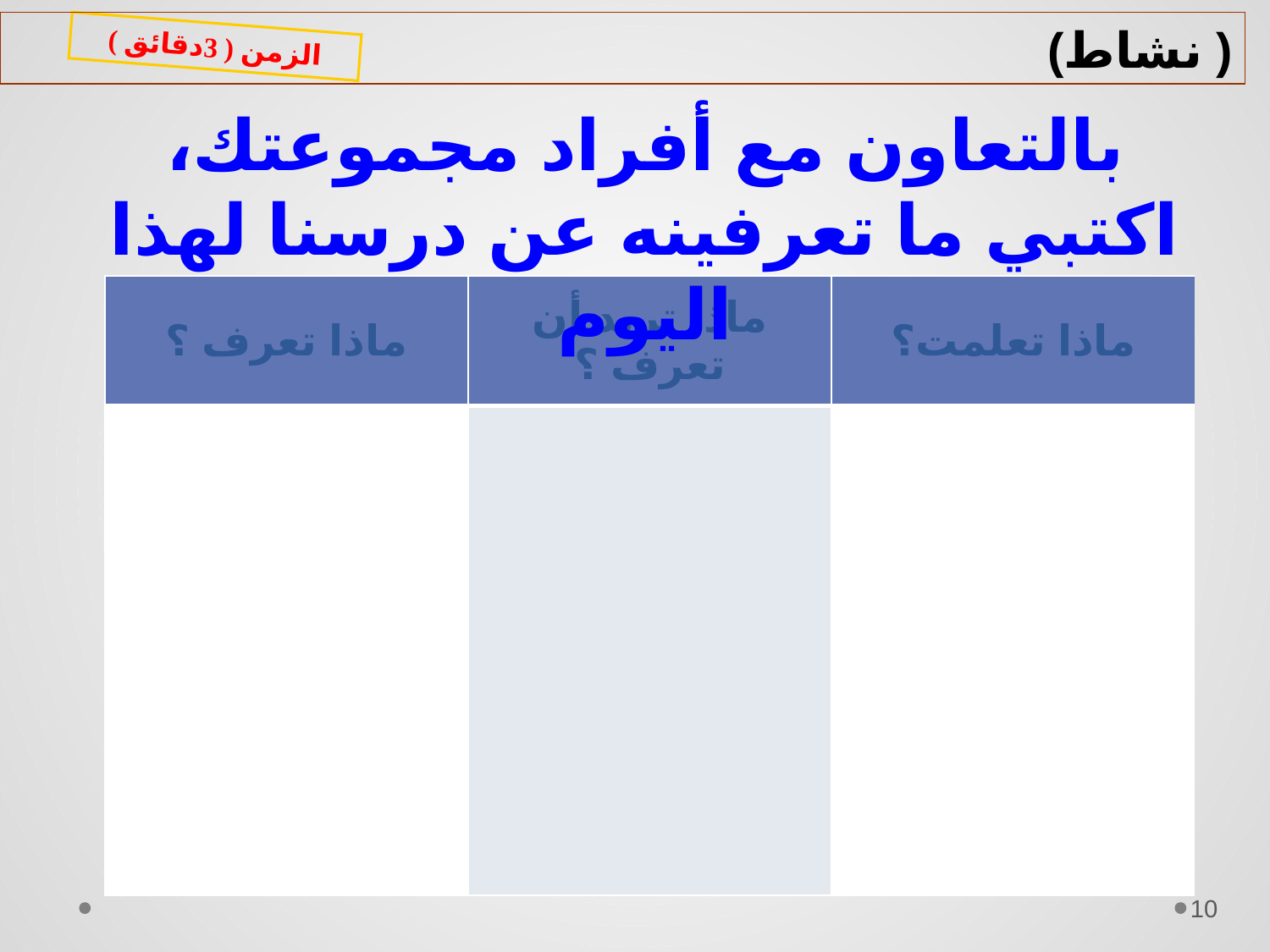

( نشاط)
الزمن ( 3دقائق )
بالتعاون مع أفراد مجموعتك، اكتبي ما تعرفينه عن درسنا لهذا اليوم
| ماذا تعرف ؟ | ماذا تريد أن تعرف ؟ | ماذا تعلمت؟ |
| --- | --- | --- |
|  |  |  |
10